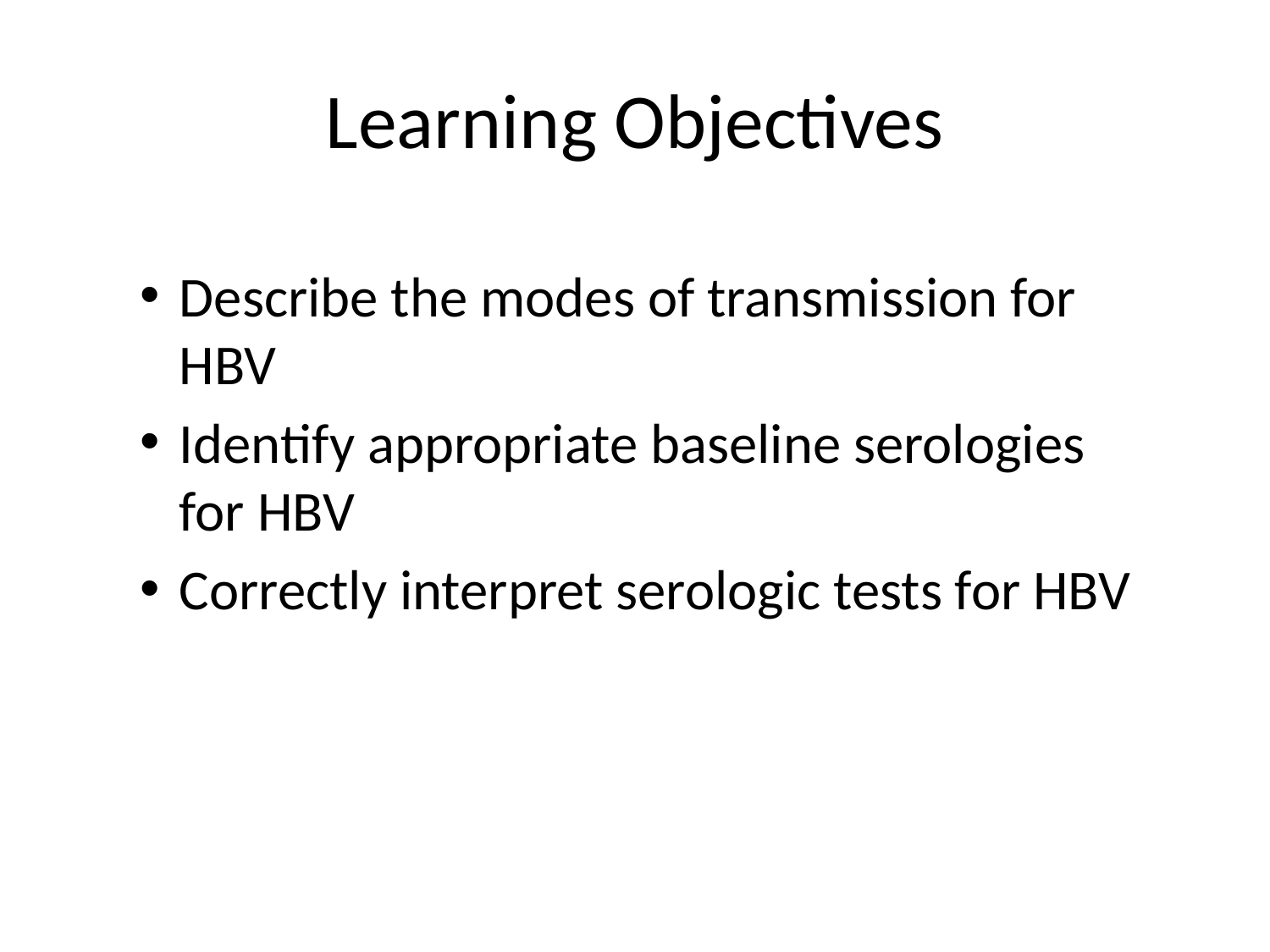

# Learning Objectives
Describe the modes of transmission for HBV
Identify appropriate baseline serologies for HBV
Correctly interpret serologic tests for HBV